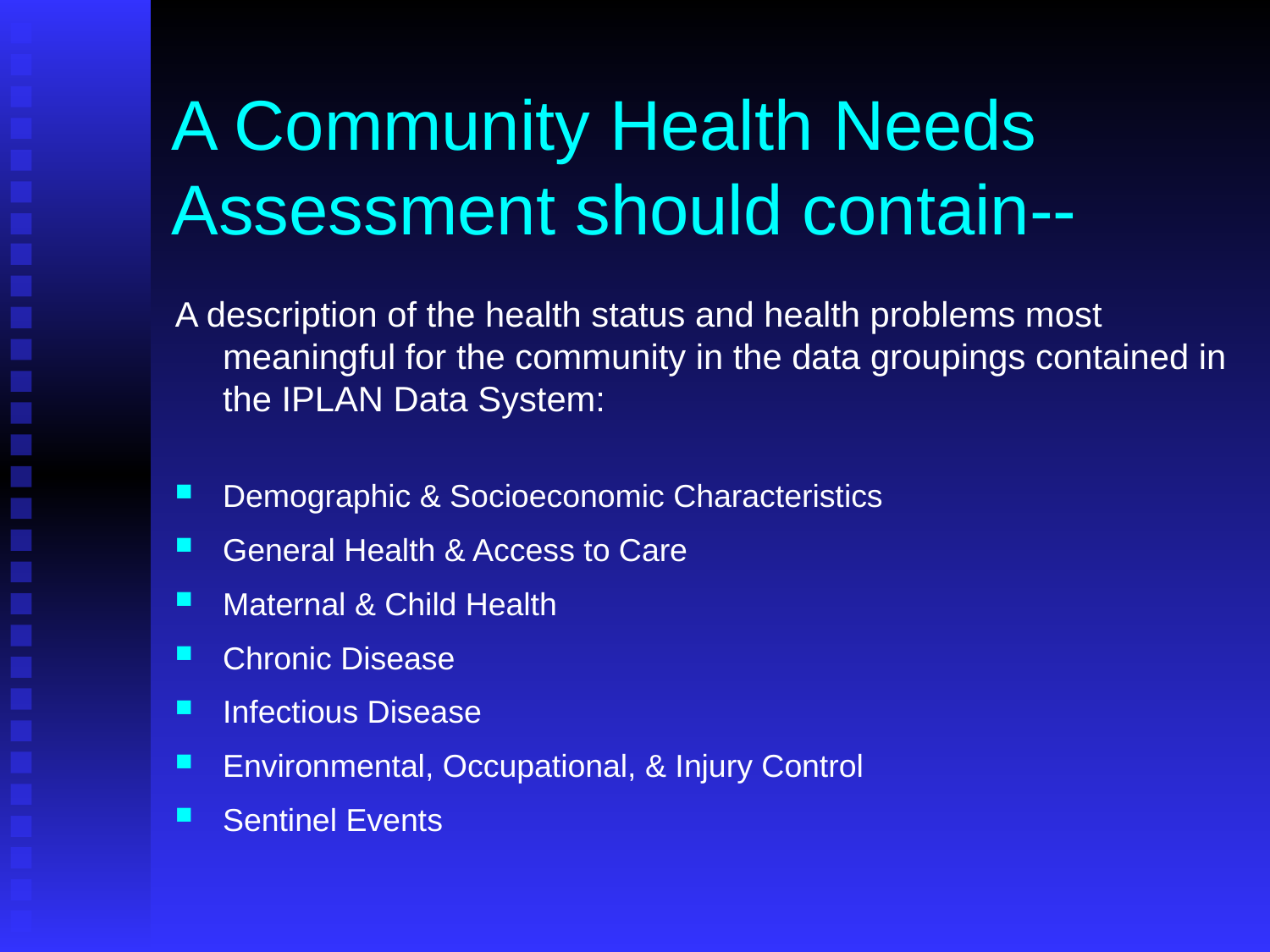

# A Community Health Needs Assessment should contain--
A description of the health status and health problems most meaningful for the community in the data groupings contained in the IPLAN Data System:

Demographic & Socioeconomic Characteristics
General Health & Access to Care
Maternal & Child Health
Chronic Disease
Infectious Disease
Environmental, Occupational, & Injury Control
Sentinel Events